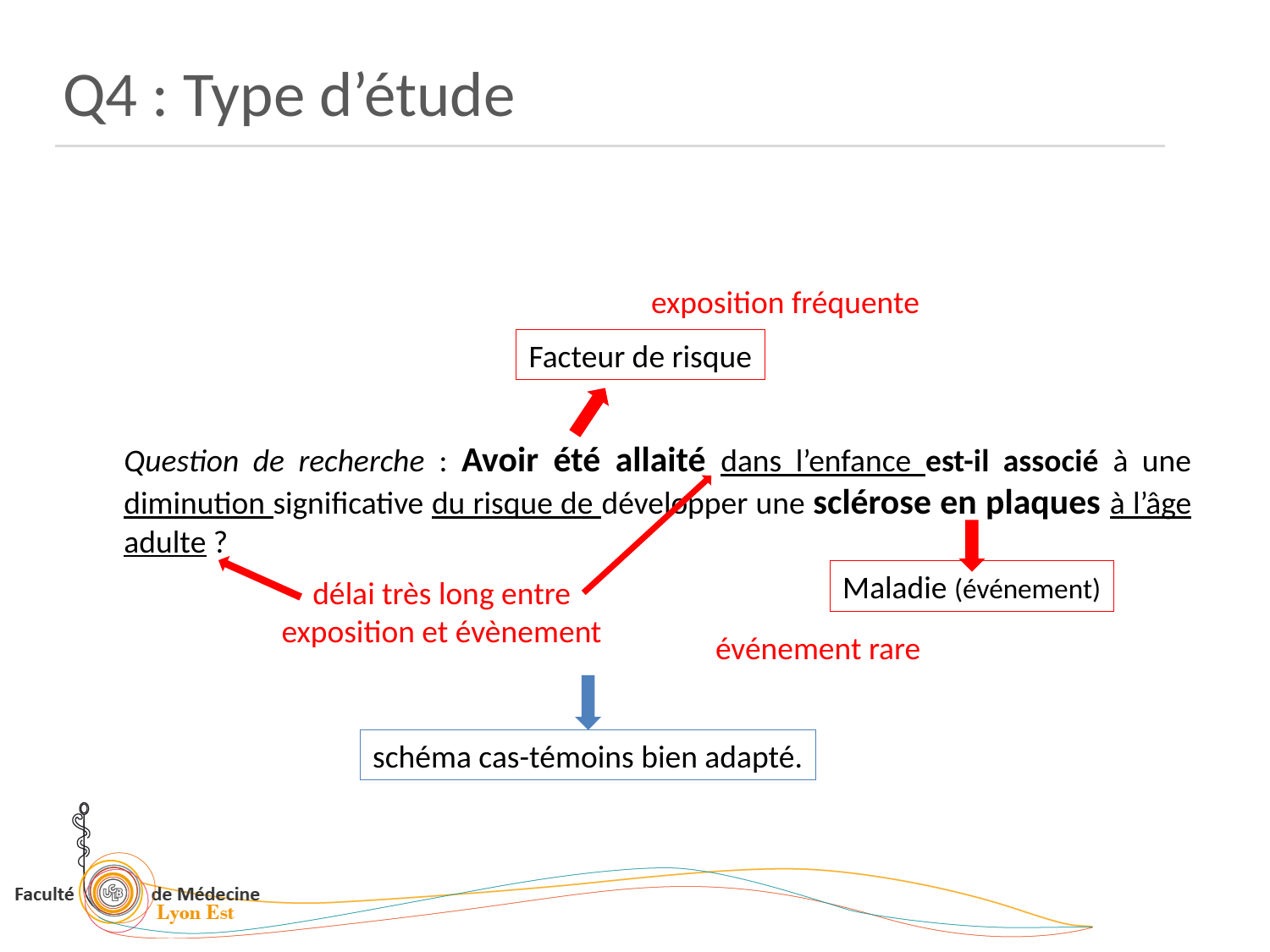

Q4 : Type d’étude
exposition fréquente
Facteur de risque

Question de recherche : Avoir été allaité dans l’enfance est-il associé à une diminution significative du risque de développer une sclérose en plaques à l’âge adulte ?

Maladie (événement)
délai très long entre exposition et évènement

événement rare

schéma cas-témoins bien adapté.